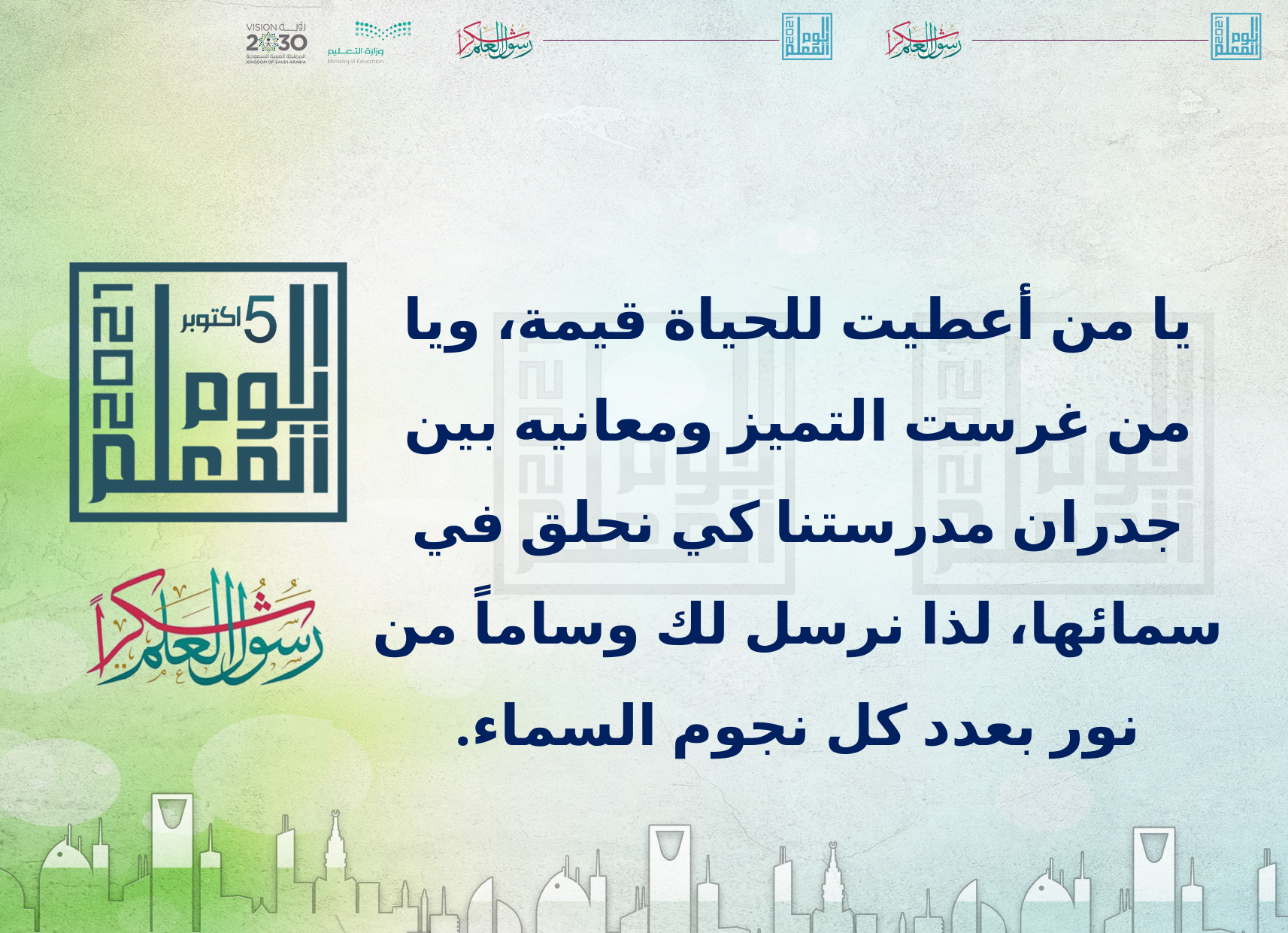

يا من أعطيت للحياة قيمة، ويا من غرست التميز ومعانيه بين جدران مدرستنا كي نحلق في سمائها، لذا نرسل لك وساماً من نور بعدد كل نجوم السماء.